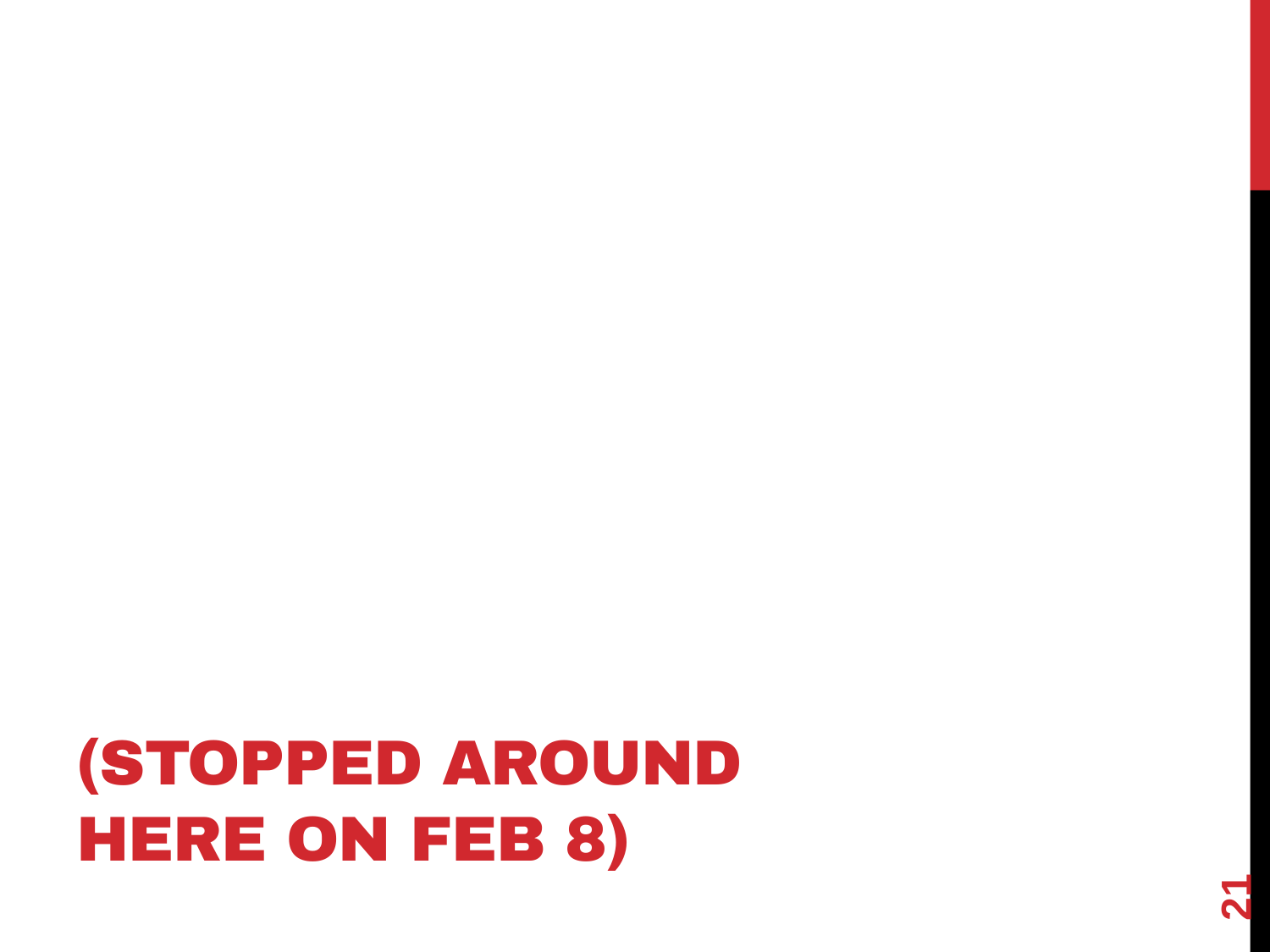

# (Stopped around here on Feb 8)
21